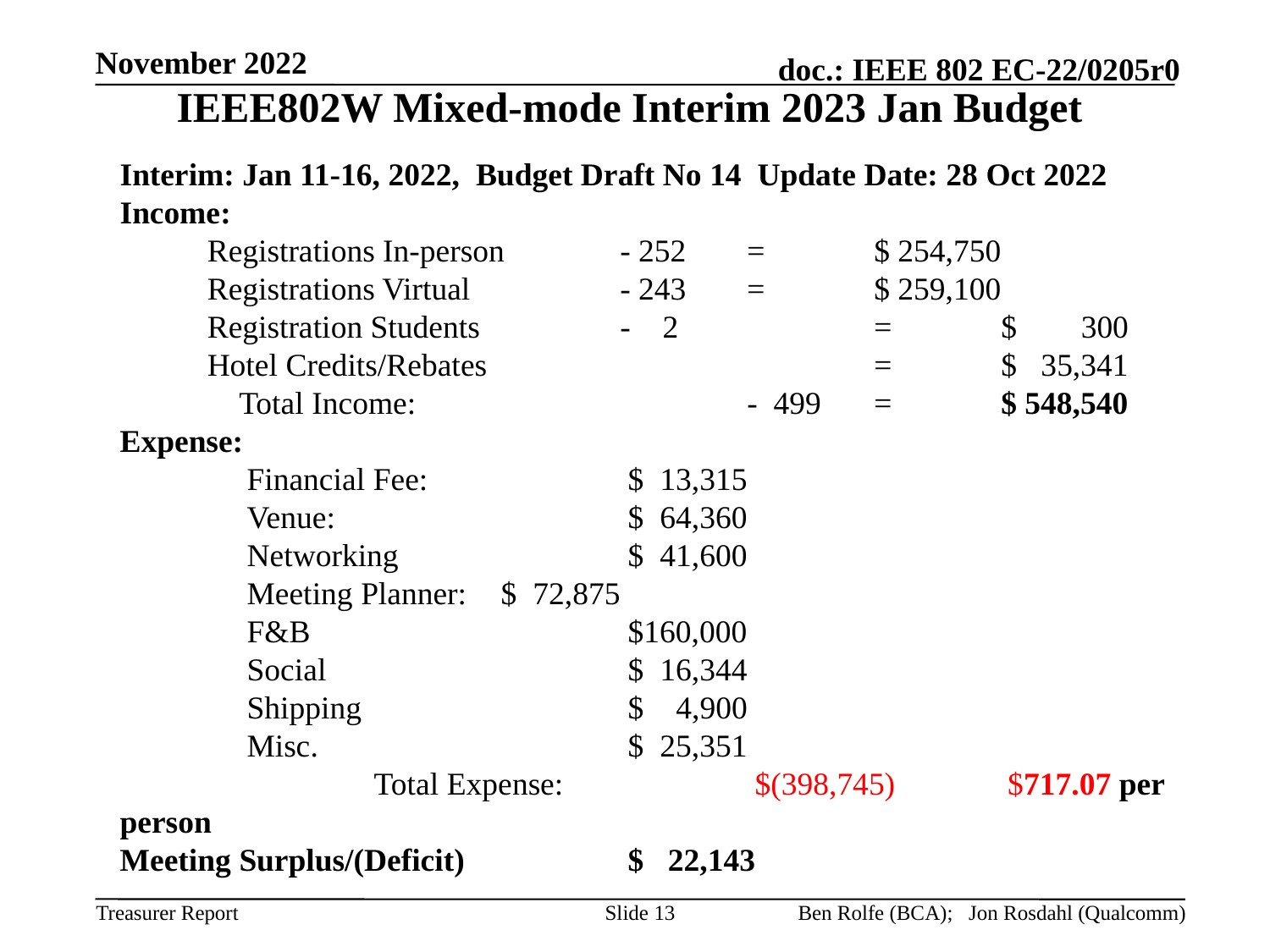

November 2022
# IEEE802W Mixed-mode Interim 2023 Jan Budget
Interim: Jan 11-16, 2022,  Budget Draft No 14  Update Date: 28 Oct 2022
Income:
Registrations In-person	- 252	= 	$ 254,750
Registrations Virtual		- 243	= 	$ 259,100
Registration Students		-    2		=	$        300
Hotel Credits/Rebates				=	$   35,341
	Total Income:			-  499	= 	$ 548,540
Expense:
	Financial Fee:		$  13,315
	Venue:			$  64,360
	Networking		$  41,600
	Meeting Planner:	$  72,875
	F&B			$160,000
	Social			$  16,344
	Shipping			$    4,900
	Misc.			$  25,351
		Total Expense:		$(398,745)              $717.07 per person
Meeting Surplus/(Deficit)		$   22,143
Slide 13
Ben Rolfe (BCA);   Jon Rosdahl (Qualcomm)